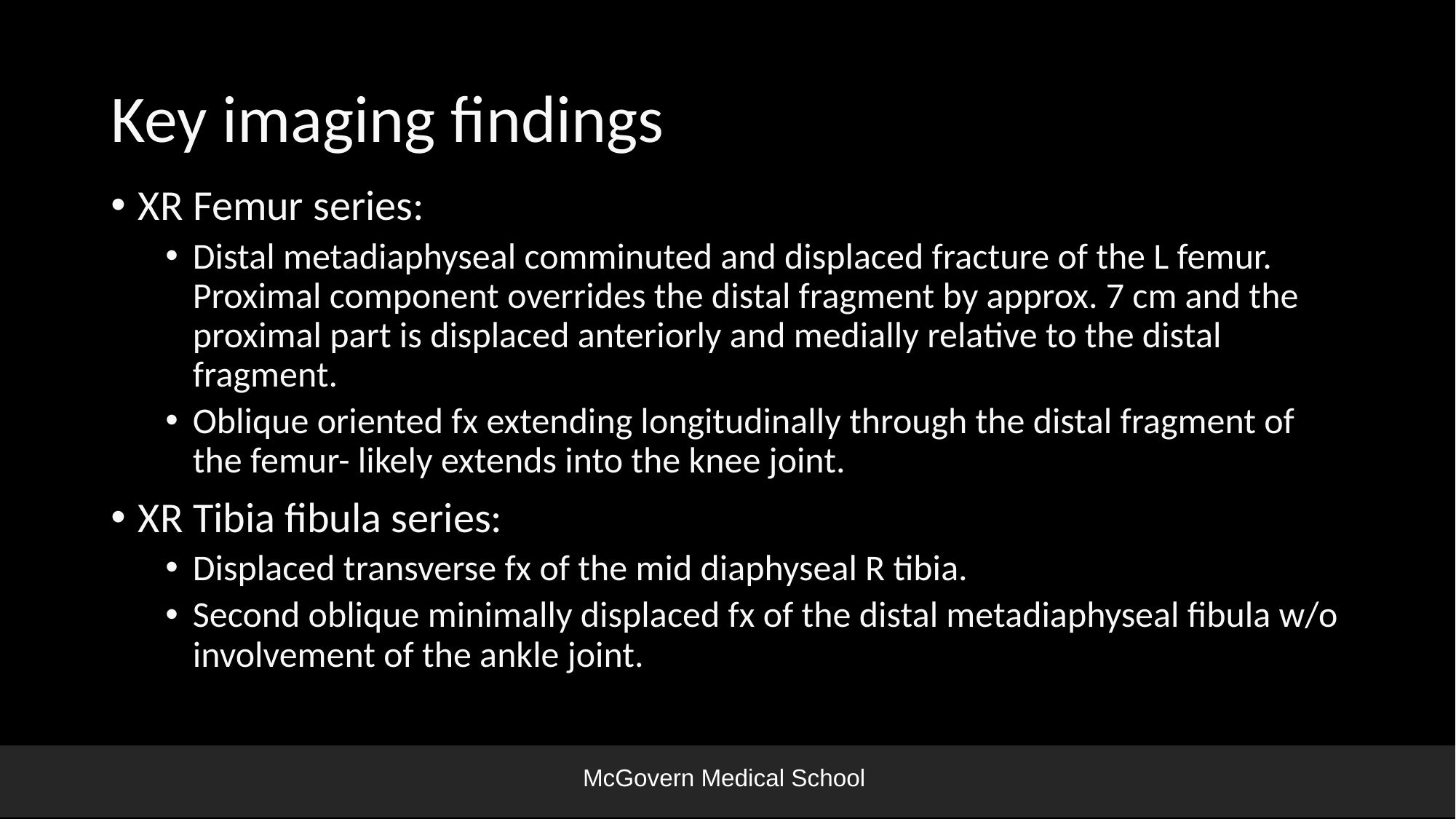

# Key imaging findings
XR Femur series:
Distal metadiaphyseal comminuted and displaced fracture of the L femur. Proximal component overrides the distal fragment by approx. 7 cm and the proximal part is displaced anteriorly and medially relative to the distal fragment.
Oblique oriented fx extending longitudinally through the distal fragment of the femur- likely extends into the knee joint.
XR Tibia fibula series:
Displaced transverse fx of the mid diaphyseal R tibia.
Second oblique minimally displaced fx of the distal metadiaphyseal fibula w/o involvement of the ankle joint.